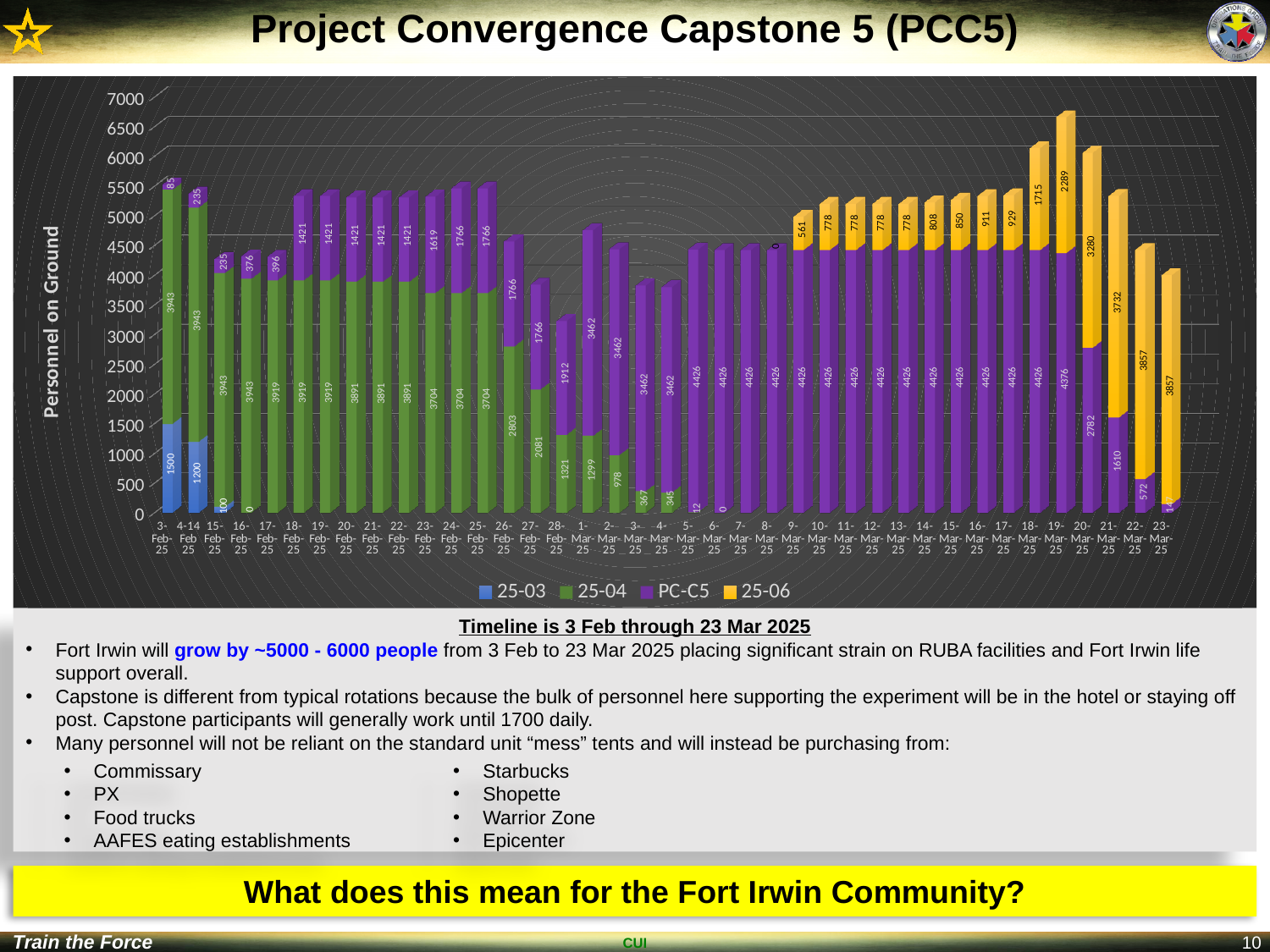

# Project Convergence Capstone 5 (PCC5)

[unsupported chart]

Timeline is 3 Feb through 23 Mar 2025
Fort Irwin will grow by ~5000 - 6000 people from 3 Feb to 23 Mar 2025 placing significant strain on RUBA facilities and Fort Irwin life support overall.
Capstone is different from typical rotations because the bulk of personnel here supporting the experiment will be in the hotel or staying off post. Capstone participants will generally work until 1700 daily.
Many personnel will not be reliant on the standard unit “mess” tents and will instead be purchasing from:
Commissary
PX
Food trucks
AAFES eating establishments
Starbucks
Shopette
Warrior Zone
Epicenter
What does this mean for the Fort Irwin Community?